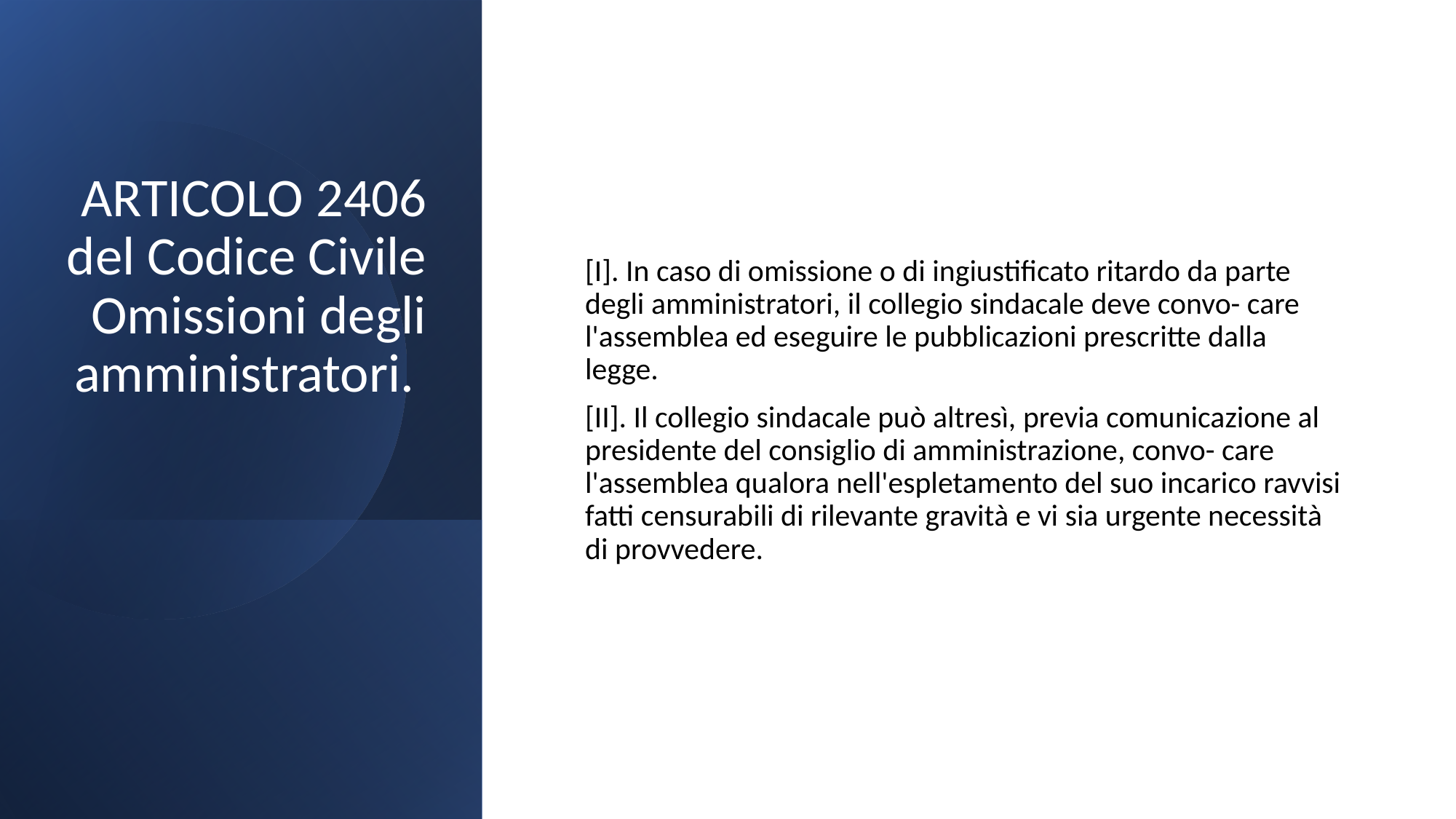

# ARTICOLO 2406 del Codice Civile Omissioni degli amministratori.

[I]. In caso di omissione o di ingiustificato ritardo da parte degli amministratori, il collegio sindacale deve convo- care l'assemblea ed eseguire le pubblicazioni prescritte dalla legge.
[II]. Il collegio sindacale può altresì, previa comunicazione al presidente del consiglio di amministrazione, convo- care l'assemblea qualora nell'espletamento del suo incarico ravvisi fatti censurabili di rilevante gravità e vi sia urgente necessità di provvedere.